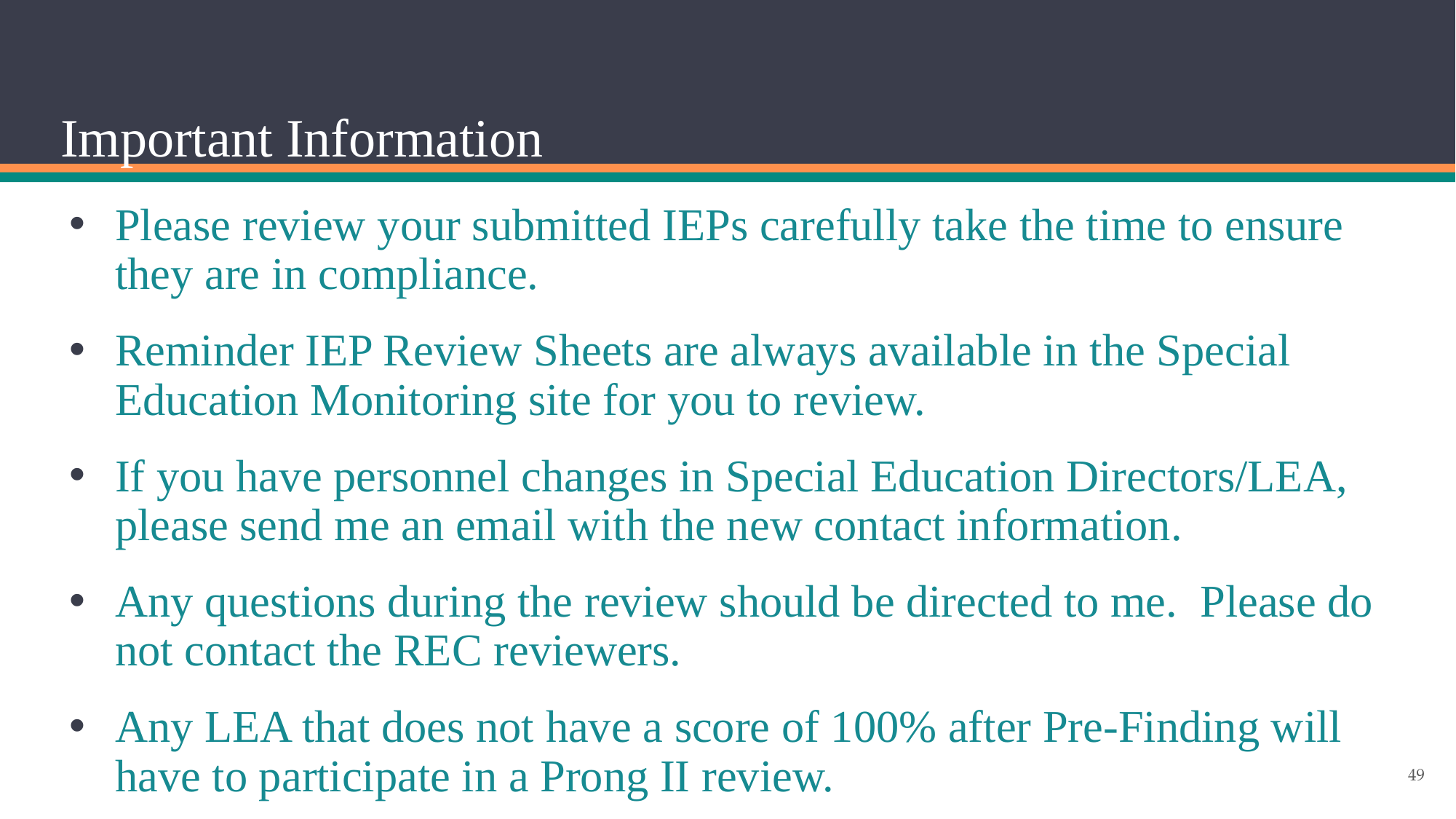

# Important Information
Please review your submitted IEPs carefully take the time to ensure they are in compliance.
Reminder IEP Review Sheets are always available in the Special Education Monitoring site for you to review.
If you have personnel changes in Special Education Directors/LEA, please send me an email with the new contact information.
Any questions during the review should be directed to me.  Please do not contact the REC reviewers.
Any LEA that does not have a score of 100% after Pre-Finding will have to participate in a Prong II review.

49